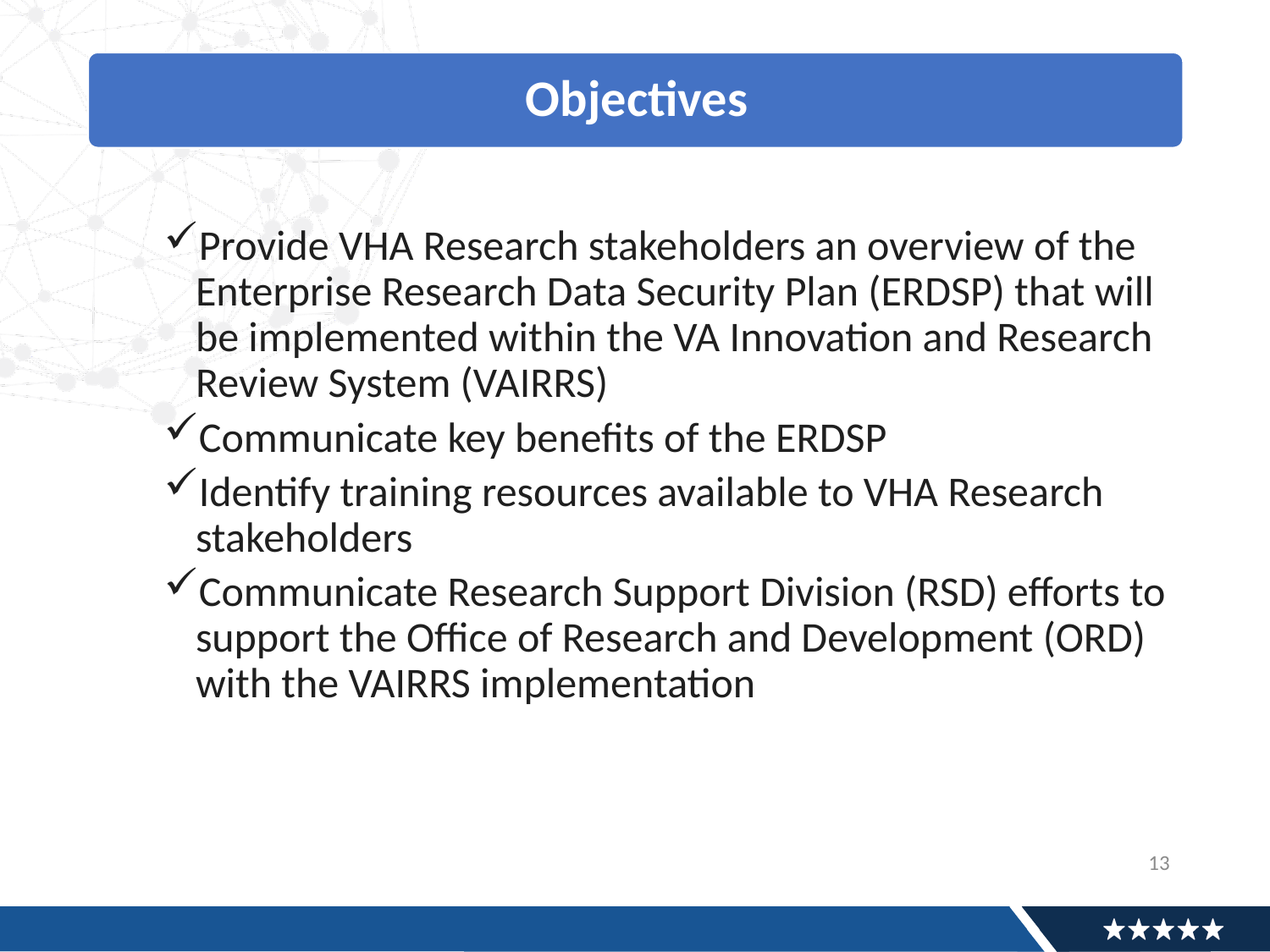

Objectives
Provide VHA Research stakeholders an overview of the Enterprise Research Data Security Plan (ERDSP) that will be implemented within the VA Innovation and Research Review System (VAIRRS)
Communicate key benefits of the ERDSP
Identify training resources available to VHA Research stakeholders
Communicate Research Support Division (RSD) efforts to support the Office of Research and Development (ORD) with the VAIRRS implementation

13